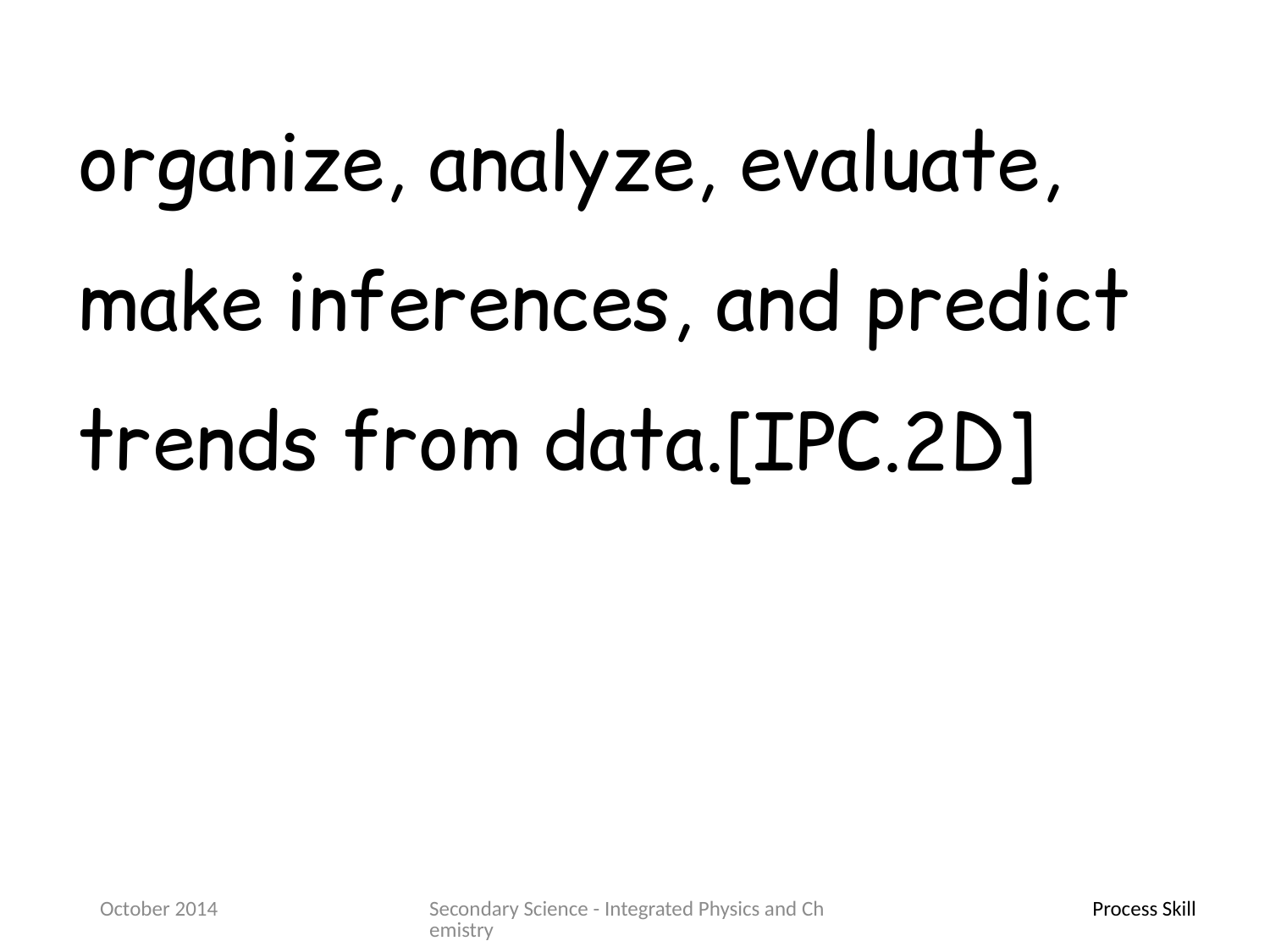

organize, analyze, evaluate, make inferences, and predict trends from data.[IPC.2D]
October 2014
Secondary Science - Integrated Physics and Chemistry